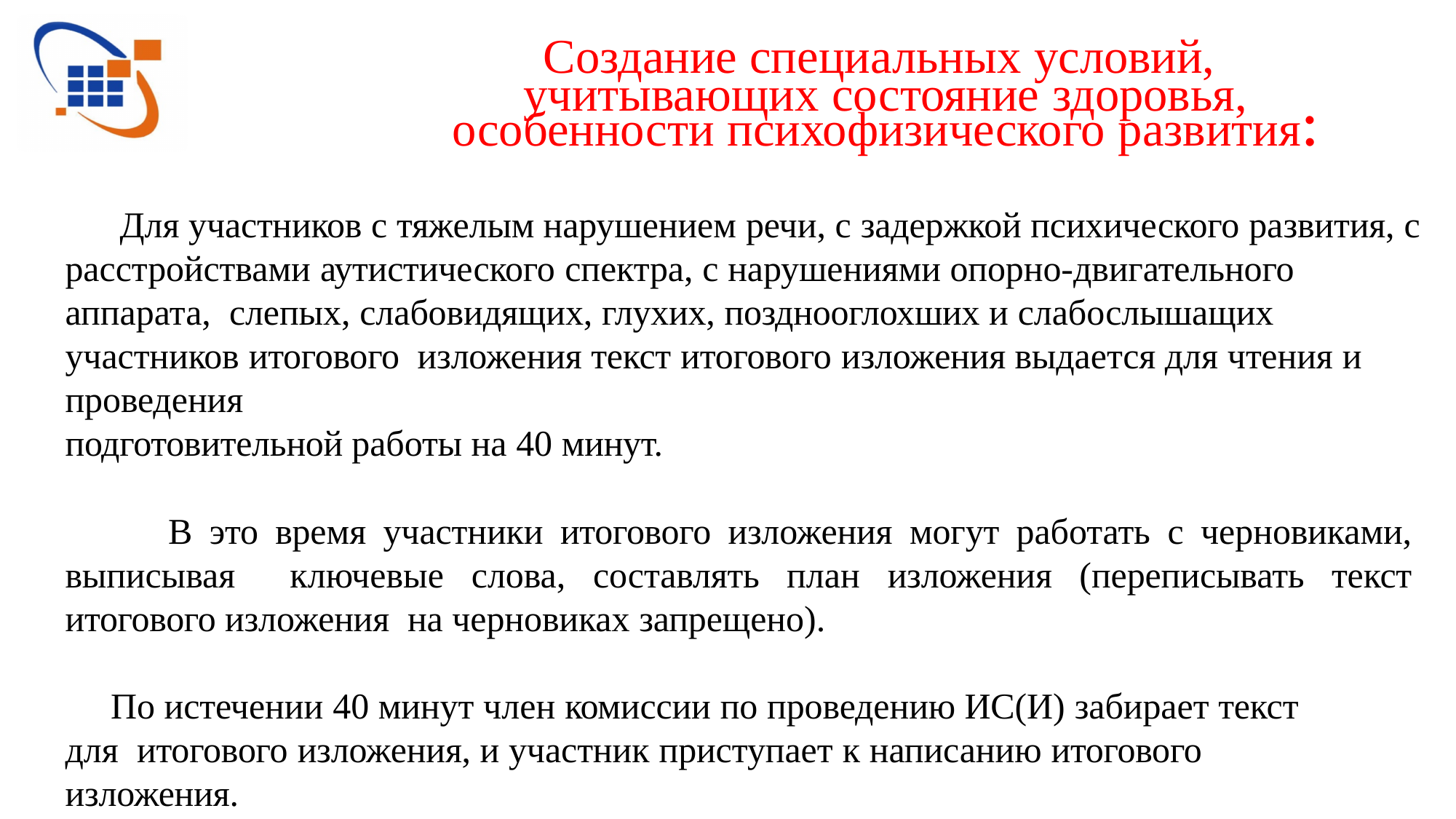

# Создание специальных условий, учитывающих состояние здоровья,
особенности психофизического развития:
      Для участников с тяжелым нарушением речи, с задержкой психического развития, с  расстройствами аутистического спектра, с нарушениями опорно-двигательного аппарата,  слепых, слабовидящих, глухих, позднооглохших и слабослышащих участников итогового  изложения текст итогового изложения выдается для чтения и проведения
подготовительной работы на 40 минут.

      В это время участники итогового изложения могут работать с черновиками, выписывая  ключевые слова, составлять план изложения (переписывать текст итогового изложения  на черновиках запрещено).

     По истечении 40 минут член комиссии по проведению ИС(И) забирает текст для  итогового изложения, и участник приступает к написанию итогового изложения.